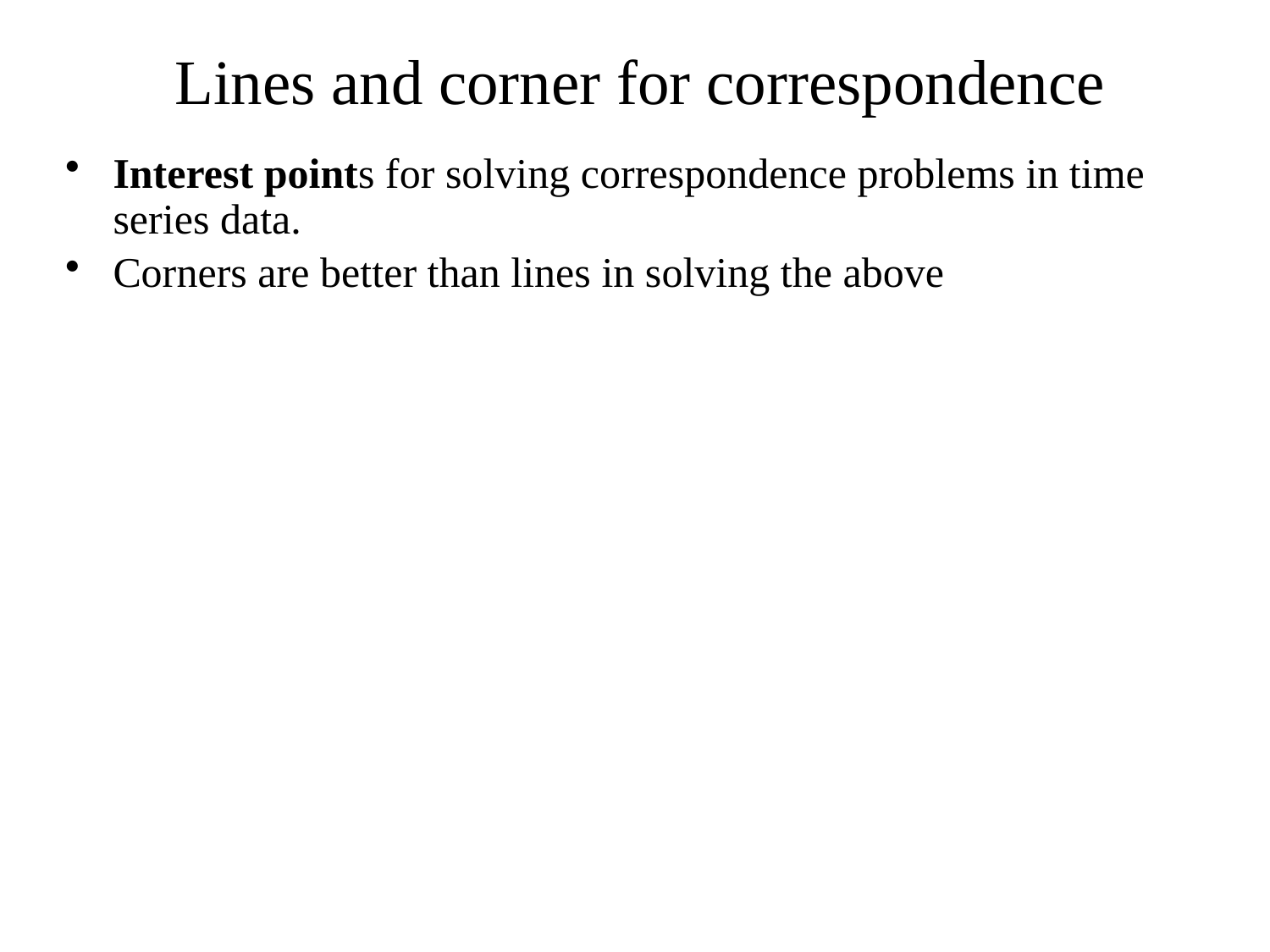

Lines and corner for correspondence
Interest points for solving correspondence problems in time series data.
Corners are better than lines in solving the above